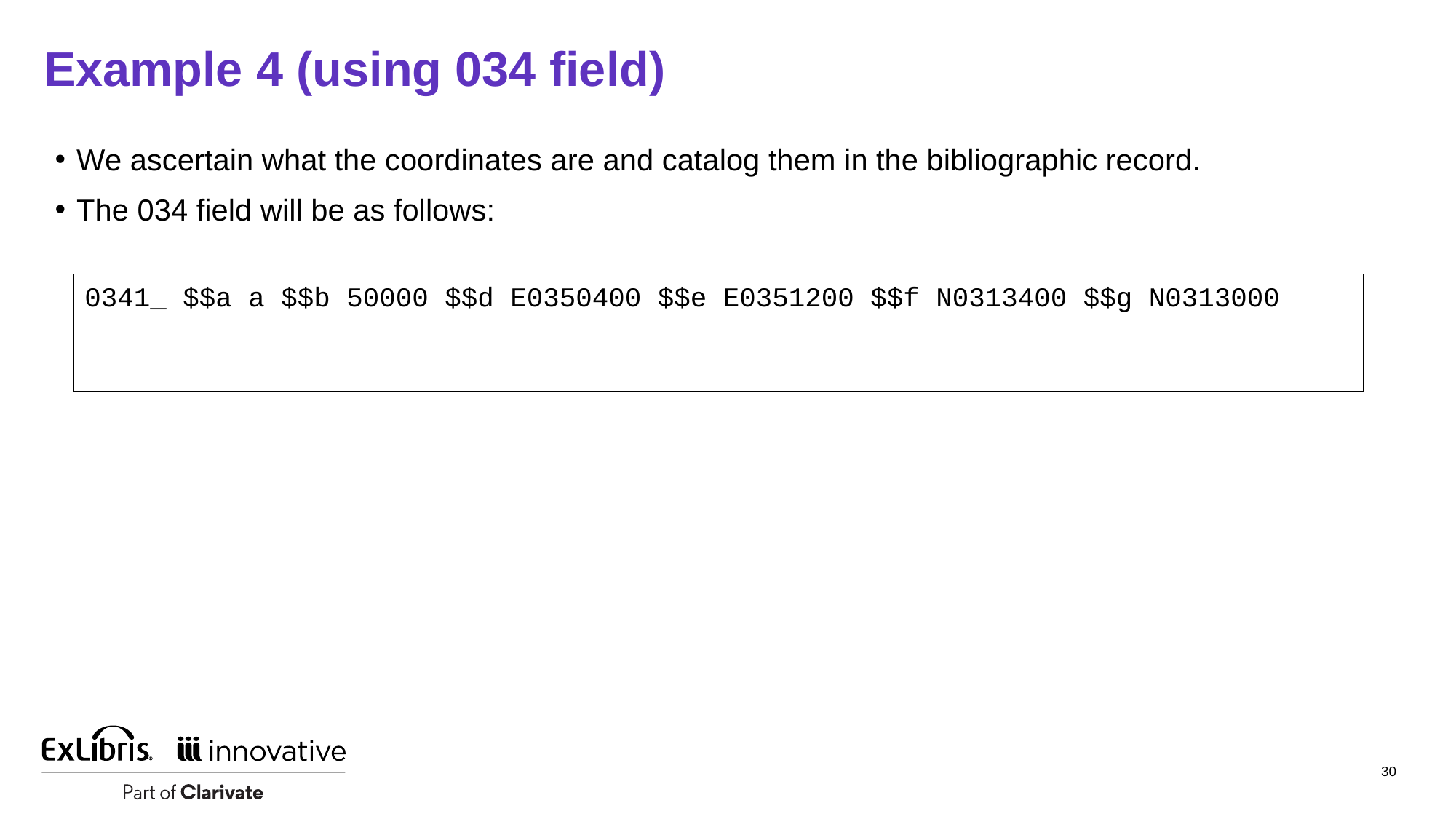

# Example 4 (using 034 field)
We ascertain what the coordinates are and catalog them in the bibliographic record.
The 034 field will be as follows:
0341_ $$a a $$b 50000 $$d E0350400 $$e E0351200 $$f N0313400 $$g N0313000
30